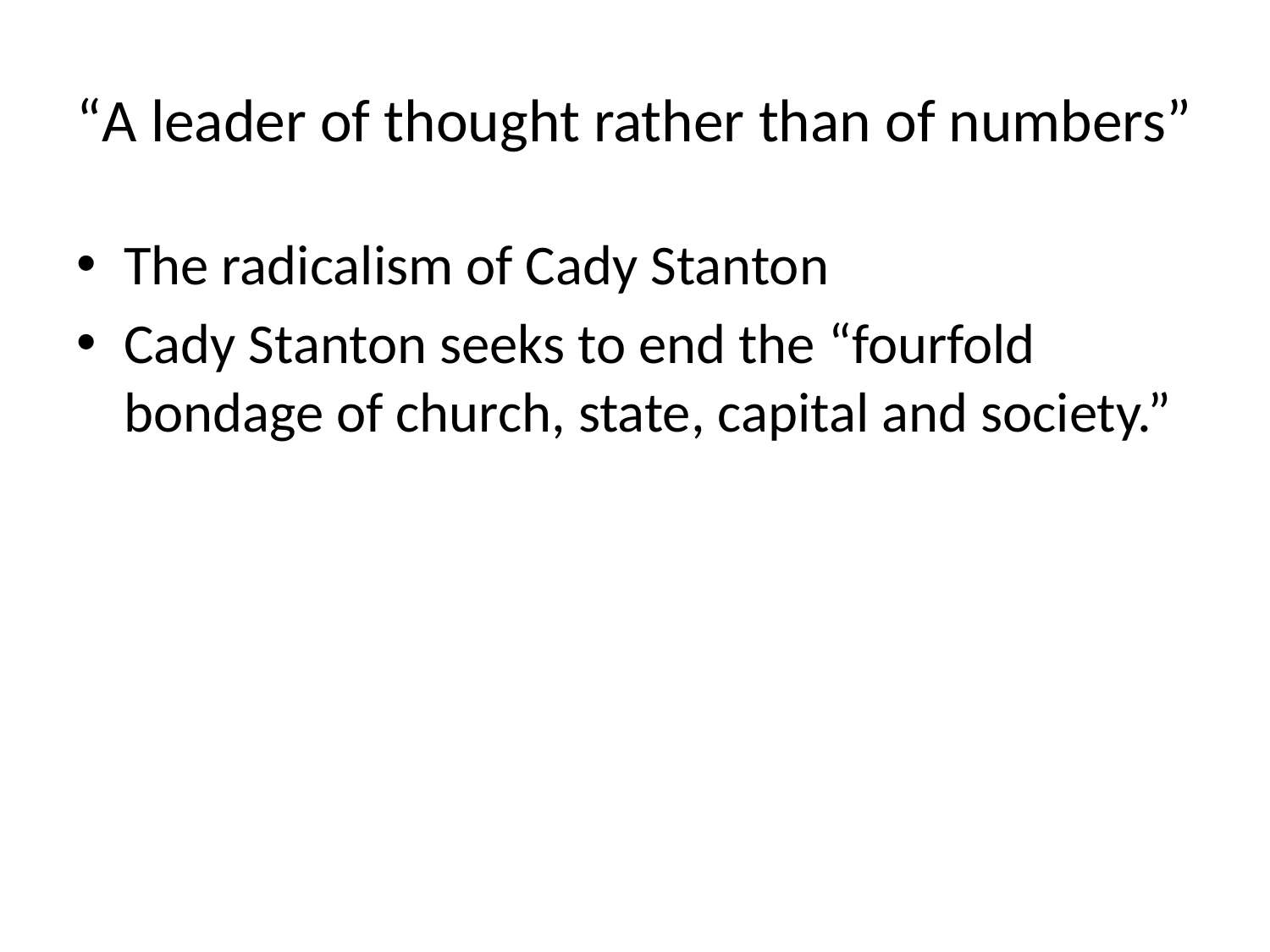

# “A leader of thought rather than of numbers”
The radicalism of Cady Stanton
Cady Stanton seeks to end the “fourfold bondage of church, state, capital and society.”